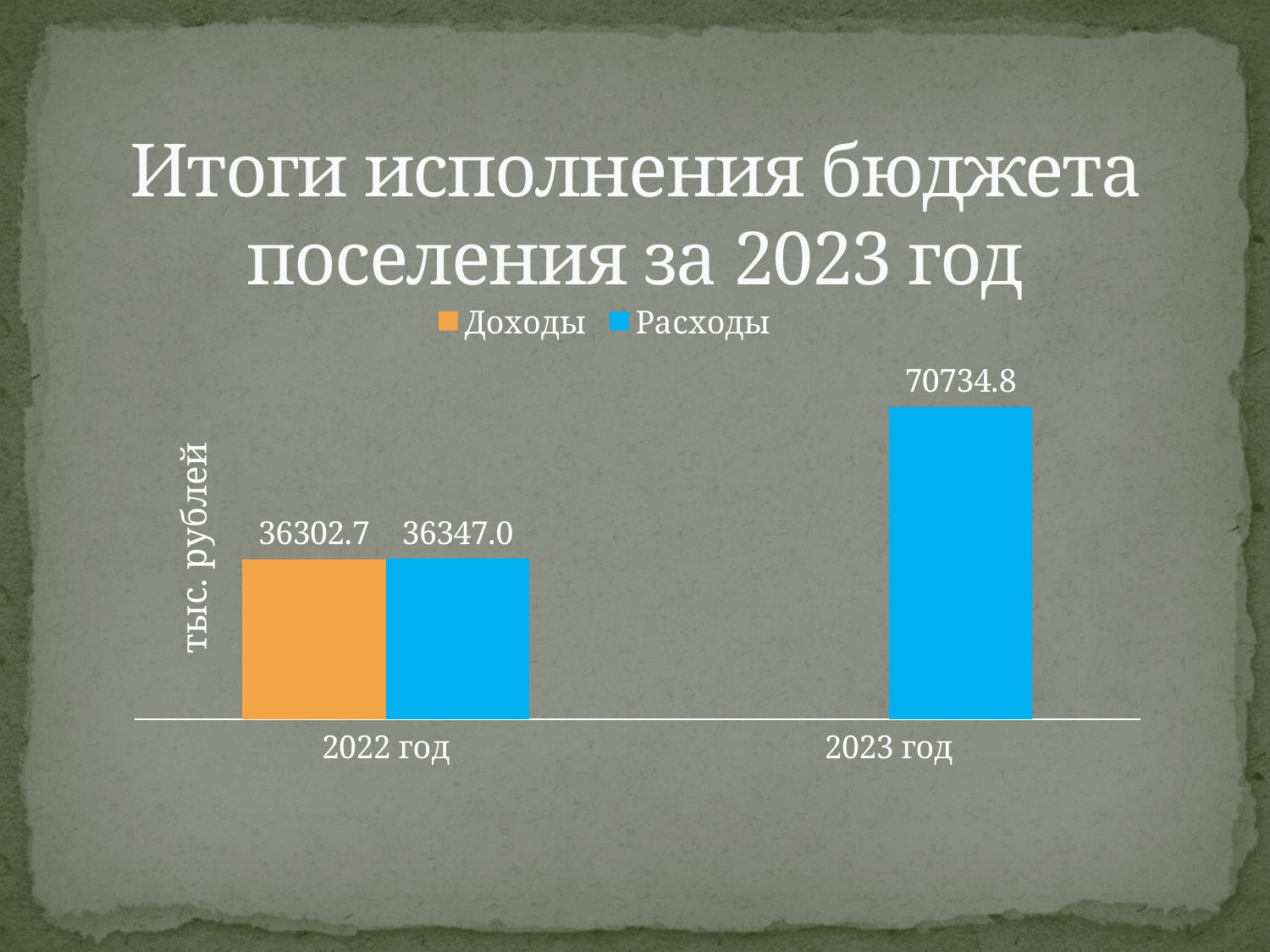

# Итоги исполнения бюджета поселения за 2023 год

[unsupported chart]

тыс. рублей